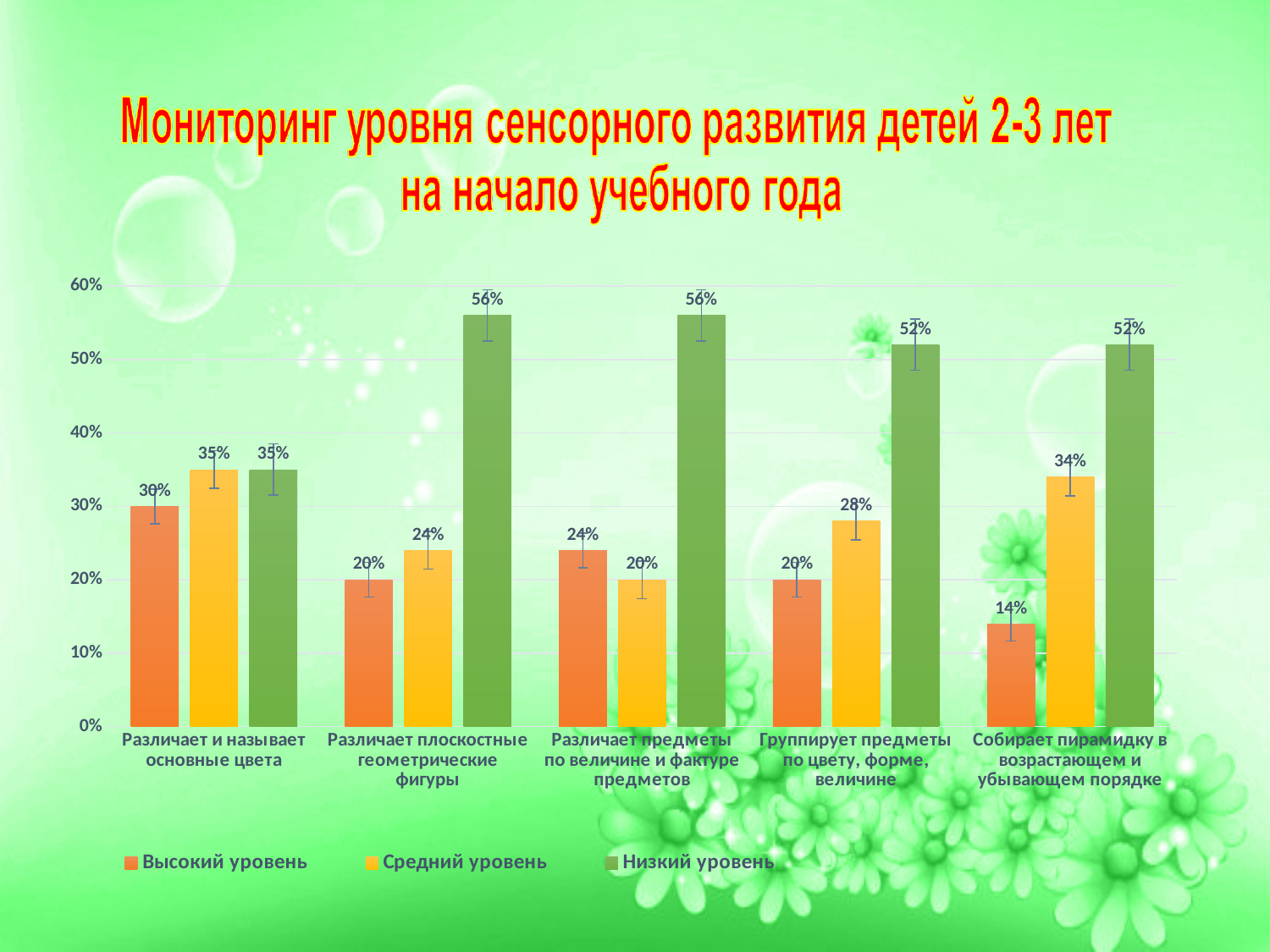

### Chart

| Category | Высокий уровень | Средний уровень | Низкий уровень |
|---|---|---|---|
| Различает и называет основные цвета | 0.3 | 0.35 | 0.35 |
| Различает плоскостные геометрические фигуры | 0.2 | 0.24 | 0.56 |
| Различает предметы по величине и фактуре предметов | 0.24 | 0.2 | 0.56 |
| Группирует предметы по цвету, форме, величине | 0.2 | 0.28 | 0.52 |
| Собирает пирамидку в возрастающем и убывающем порядке | 0.14 | 0.34 | 0.52 |